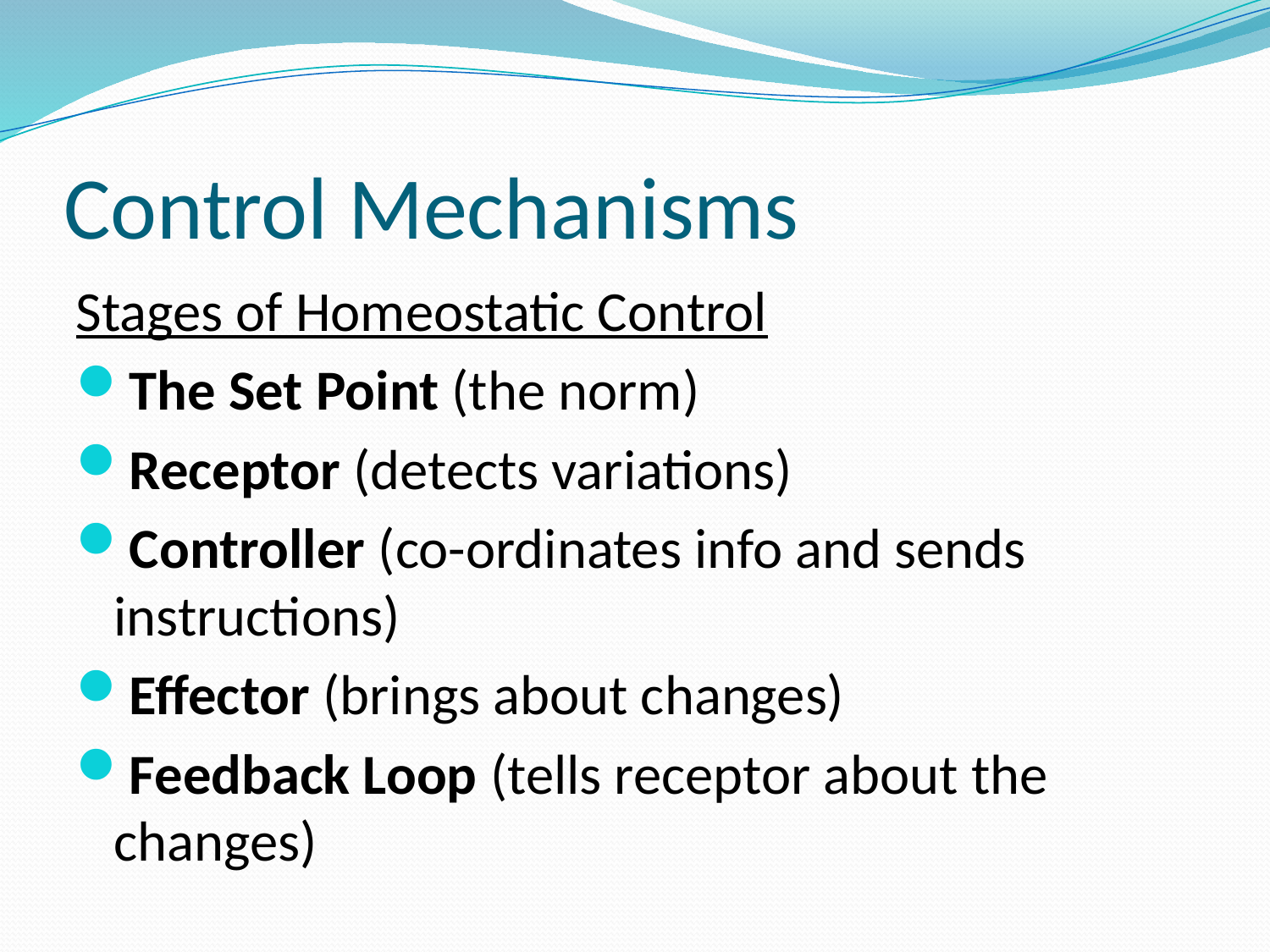

# Control Mechanisms
Stages of Homeostatic Control
The Set Point (the norm)
Receptor (detects variations)
Controller (co-ordinates info and sends instructions)
Effector (brings about changes)
Feedback Loop (tells receptor about the changes)